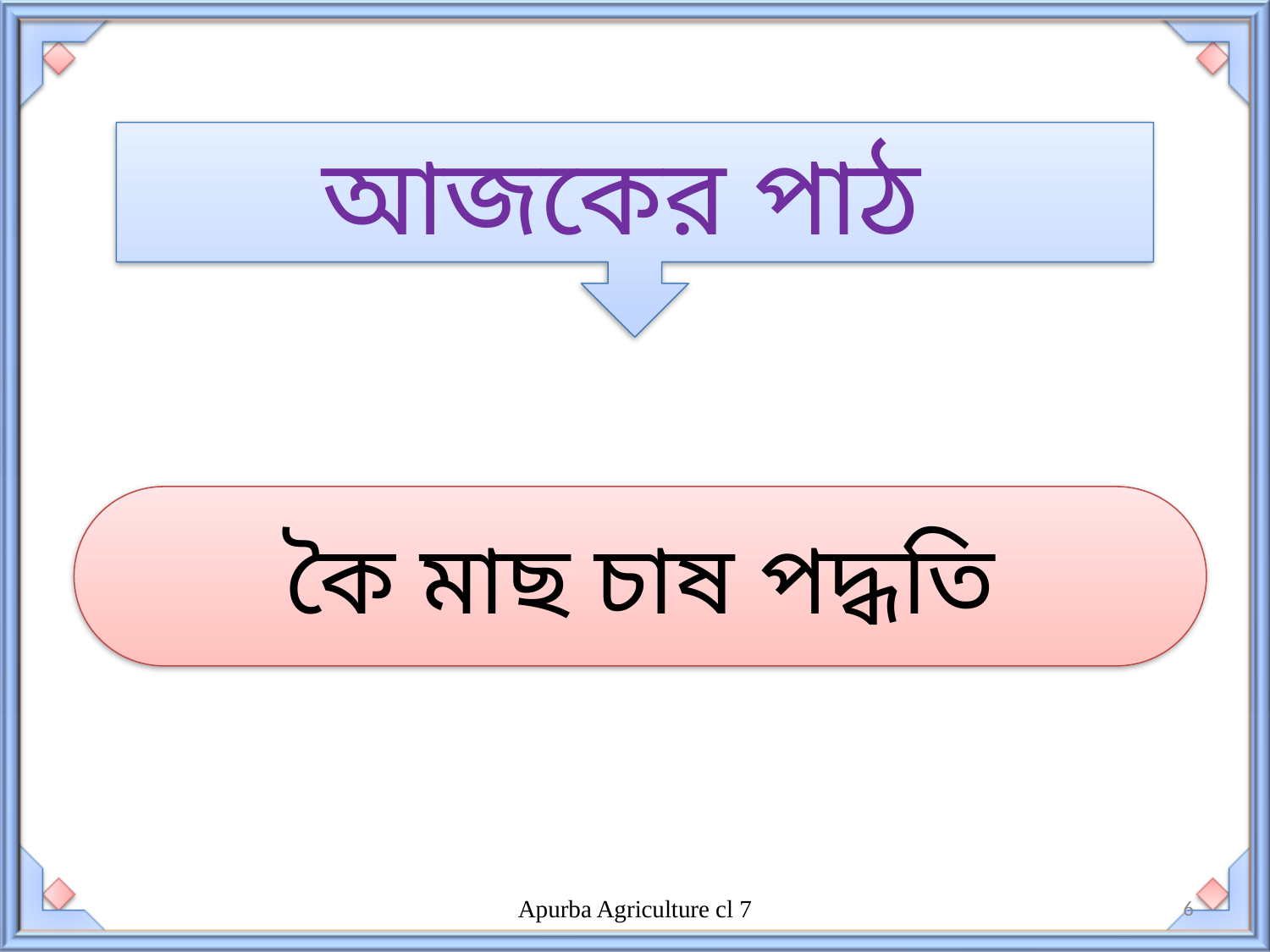

আজকের পাঠ
কৈ মাছ চাষ পদ্ধতি
Apurba Agriculture cl 7
6